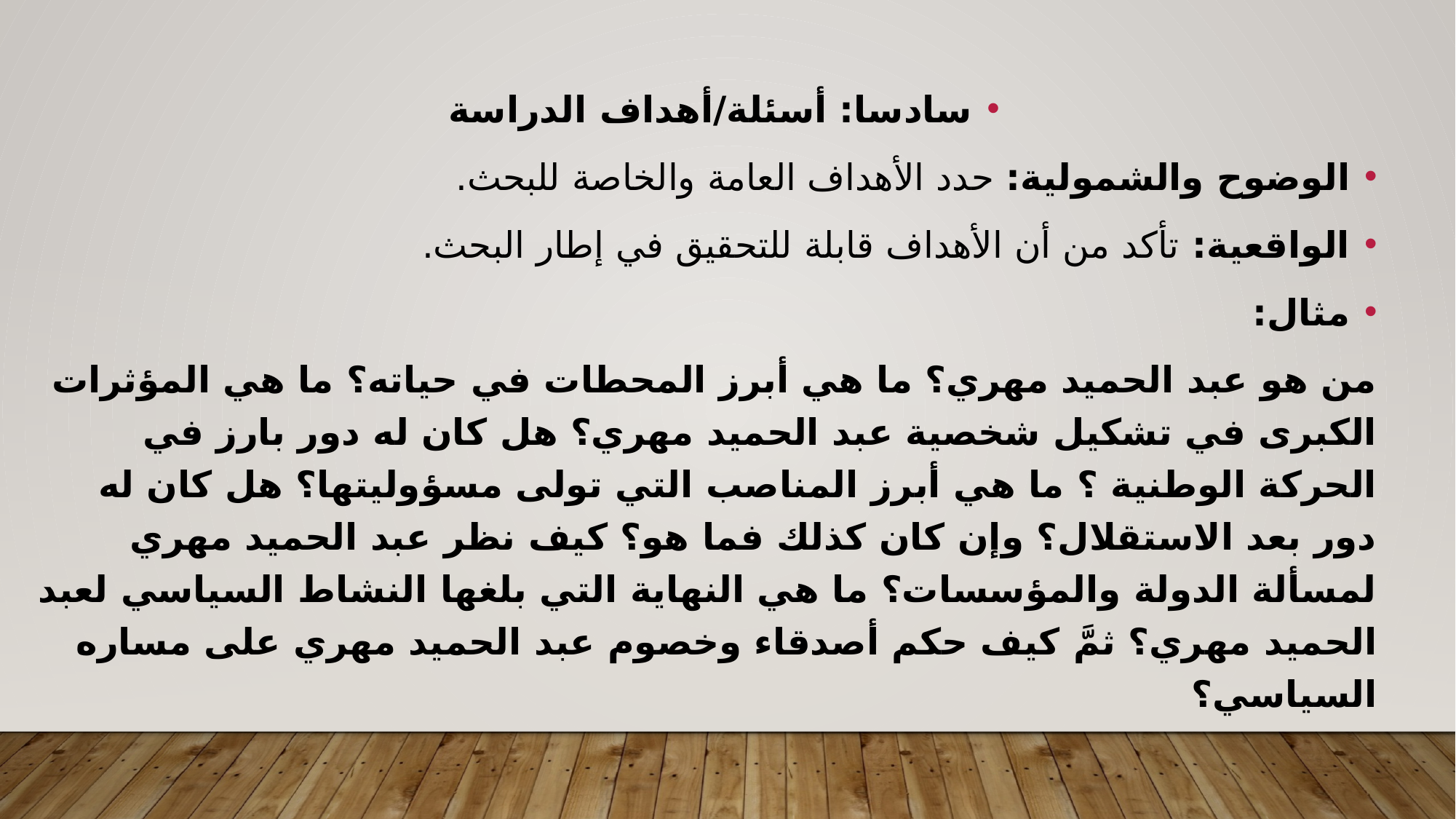

سادسا: أسئلة/أهداف الدراسة
الوضوح والشمولية: حدد الأهداف العامة والخاصة للبحث.
الواقعية: تأكد من أن الأهداف قابلة للتحقيق في إطار البحث.
مثال:
من هو عبد الحميد مهري؟ ما هي أبرز المحطات في حياته؟ ما هي المؤثرات الكبرى في تشكيل شخصية عبد الحميد مهري؟ هل كان له دور بارز في الحركة الوطنية ؟ ما هي أبرز المناصب التي تولى مسؤوليتها؟ هل كان له دور بعد الاستقلال؟ وإن كان كذلك فما هو؟ كيف نظر عبد الحميد مهري لمسألة الدولة والمؤسسات؟ ما هي النهاية التي بلغها النشاط السياسي لعبد الحميد مهري؟ ثمَّ كيف حكم أصدقاء وخصوم عبد الحميد مهري على مساره السياسي؟